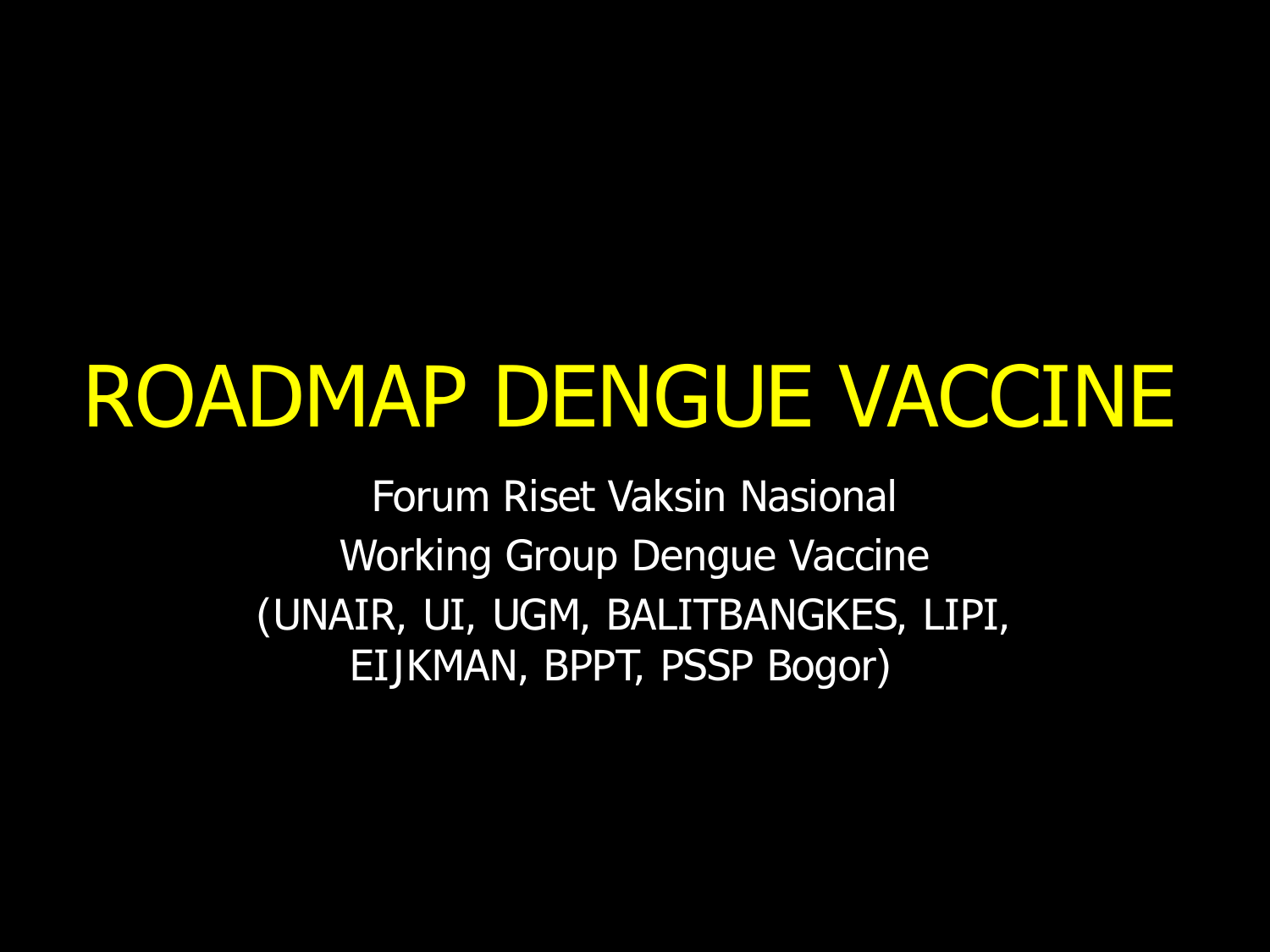

# ROADMAP DENGUE VACCINE
Forum Riset Vaksin Nasional
Working Group Dengue Vaccine
(UNAIR, UI, UGM, BALITBANGKES, LIPI, EIJKMAN, BPPT, PSSP Bogor)